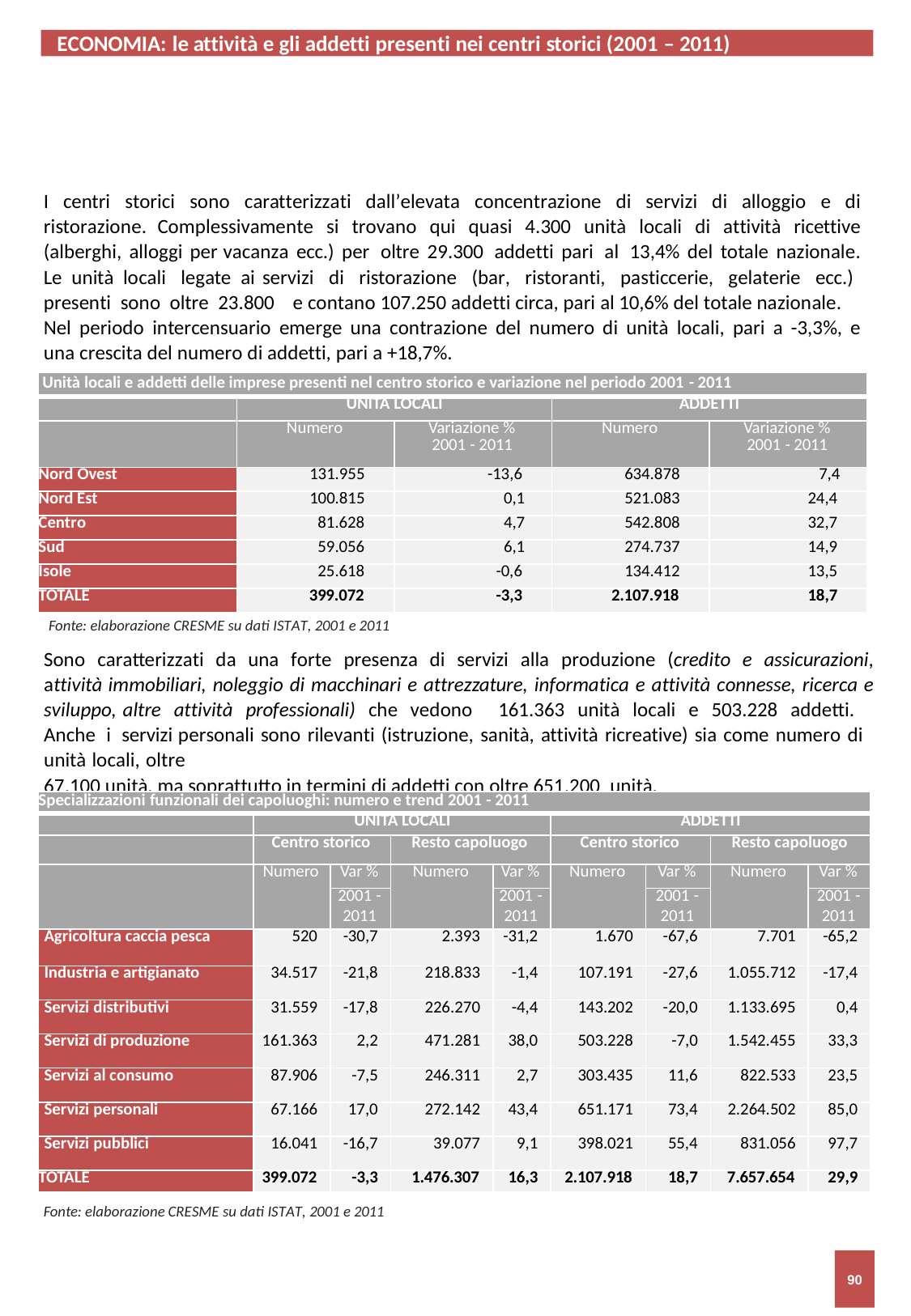

ECONOMIA: le attività e gli addetti presenti nei centri storici (2001 – 2011)
I centri storici sono caratterizzati dall’elevata concentrazione di servizi di alloggio e di ristorazione. Complessivamente si trovano qui quasi 4.300 unità locali di attività ricettive (alberghi, alloggi per vacanza ecc.) per  oltre 29.300  addetti pari  al  13,4% del totale nazionale. Le unità locali  legate ai servizi  di  ristorazione  (bar,  ristoranti,  pasticcerie,  gelaterie  ecc.)  presenti  sono  oltre  23.800    e contano 107.250 addetti circa, pari al 10,6% del totale nazionale.
Nel periodo intercensuario emerge una contrazione del numero di unità locali, pari a -3,3%, e una crescita del numero di addetti, pari a +18,7%.
| Unità locali e addetti delle imprese presenti nel centro storico e variazione nel periodo 2001 - 2011 |  |  |  |  |
| --- | --- | --- | --- | --- |
|  | UNITÀ LOCALI |  | ADDETTI |  |
|  | Numero | Variazione % 2001 - 2011 | Numero | Variazione % 2001 - 2011 |
| Nord Ovest | 131.955 | -13,6 | 634.878 | 7,4 |
| Nord Est | 100.815 | 0,1 | 521.083 | 24,4 |
| Centro | 81.628 | 4,7 | 542.808 | 32,7 |
| Sud | 59.056 | 6,1 | 274.737 | 14,9 |
| Isole | 25.618 | -0,6 | 134.412 | 13,5 |
| TOTALE | 399.072 | -3,3 | 2.107.918 | 18,7 |
Fonte: elaborazione CRESME su dati ISTAT, 2001 e 2011
Sono caratterizzati da una forte presenza di servizi alla produzione (credito e assicurazioni, attività immobiliari, noleggio di macchinari e attrezzature, informatica e attività connesse, ricerca e sviluppo, altre  attività  professionali)  che  vedono    161.363  unità  locali  e  503.228  addetti.    Anche  i  servizi personali sono rilevanti (istruzione, sanità, attività ricreative) sia come numero di   unità locali, oltre
67.100 unità, ma soprattutto in termini di addetti con oltre 651.200  unità.
| Specializzazioni funzionali dei capoluoghi: numero e trend 2001 - 2011 |  |  |  |  |  |  |  |  |
| --- | --- | --- | --- | --- | --- | --- | --- | --- |
|  | UNITÀ LOCALI |  |  |  | ADDETTI |  |  |  |
|  | Centro storico |  | Resto capoluogo |  | Centro storico |  | Resto capoluogo |  |
|  | Numero | Var % | Numero | Var % | Numero | Var % | Numero | Var % |
|  |  | 2001 - |  | 2001 - |  | 2001 - |  | 2001 - |
|  |  | 2011 |  | 2011 |  | 2011 |  | 2011 |
| Agricoltura caccia pesca | 520 | -30,7 | 2.393 | -31,2 | 1.670 | -67,6 | 7.701 | -65,2 |
| Industria e artigianato | 34.517 | -21,8 | 218.833 | -1,4 | 107.191 | -27,6 | 1.055.712 | -17,4 |
| Servizi distributivi | 31.559 | -17,8 | 226.270 | -4,4 | 143.202 | -20,0 | 1.133.695 | 0,4 |
| Servizi di produzione | 161.363 | 2,2 | 471.281 | 38,0 | 503.228 | -7,0 | 1.542.455 | 33,3 |
| Servizi al consumo | 87.906 | -7,5 | 246.311 | 2,7 | 303.435 | 11,6 | 822.533 | 23,5 |
| Servizi personali | 67.166 | 17,0 | 272.142 | 43,4 | 651.171 | 73,4 | 2.264.502 | 85,0 |
| Servizi pubblici | 16.041 | -16,7 | 39.077 | 9,1 | 398.021 | 55,4 | 831.056 | 97,7 |
| TOTALE | 399.072 | -3,3 | 1.476.307 | 16,3 | 2.107.918 | 18,7 | 7.657.654 | 29,9 |
Fonte: elaborazione CRESME su dati ISTAT, 2001 e 2011
90